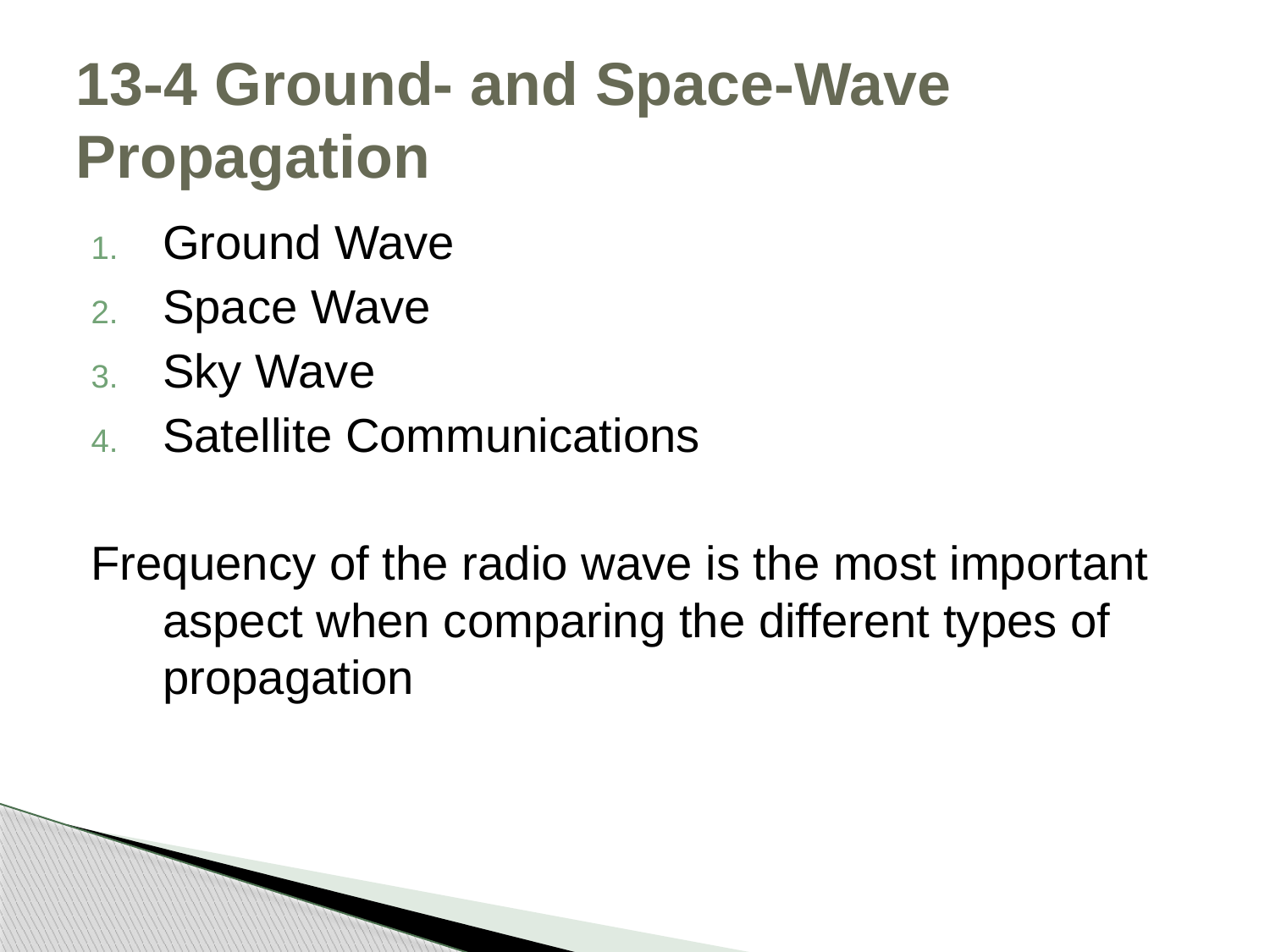

# 13-4 Ground- and Space-Wave Propagation
Ground Wave
Space Wave
Sky Wave
Satellite Communications

Frequency of the radio wave is the most important aspect when comparing the different types of propagation